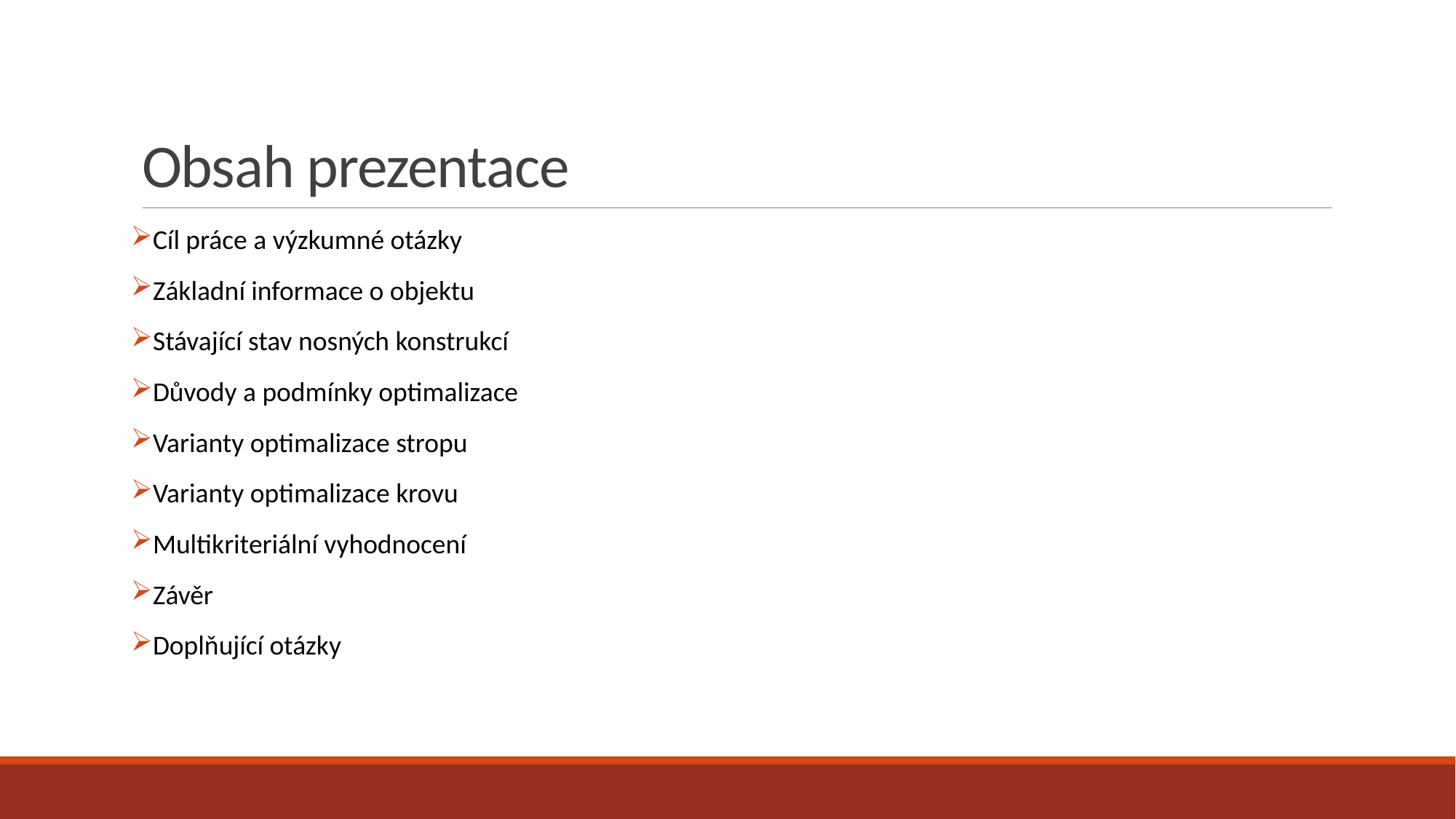

# Obsah prezentace
Cíl práce a výzkumné otázky
Základní informace o objektu
Stávající stav nosných konstrukcí
Důvody a podmínky optimalizace
Varianty optimalizace stropu
Varianty optimalizace krovu
Multikriteriální vyhodnocení
Závěr
Doplňující otázky